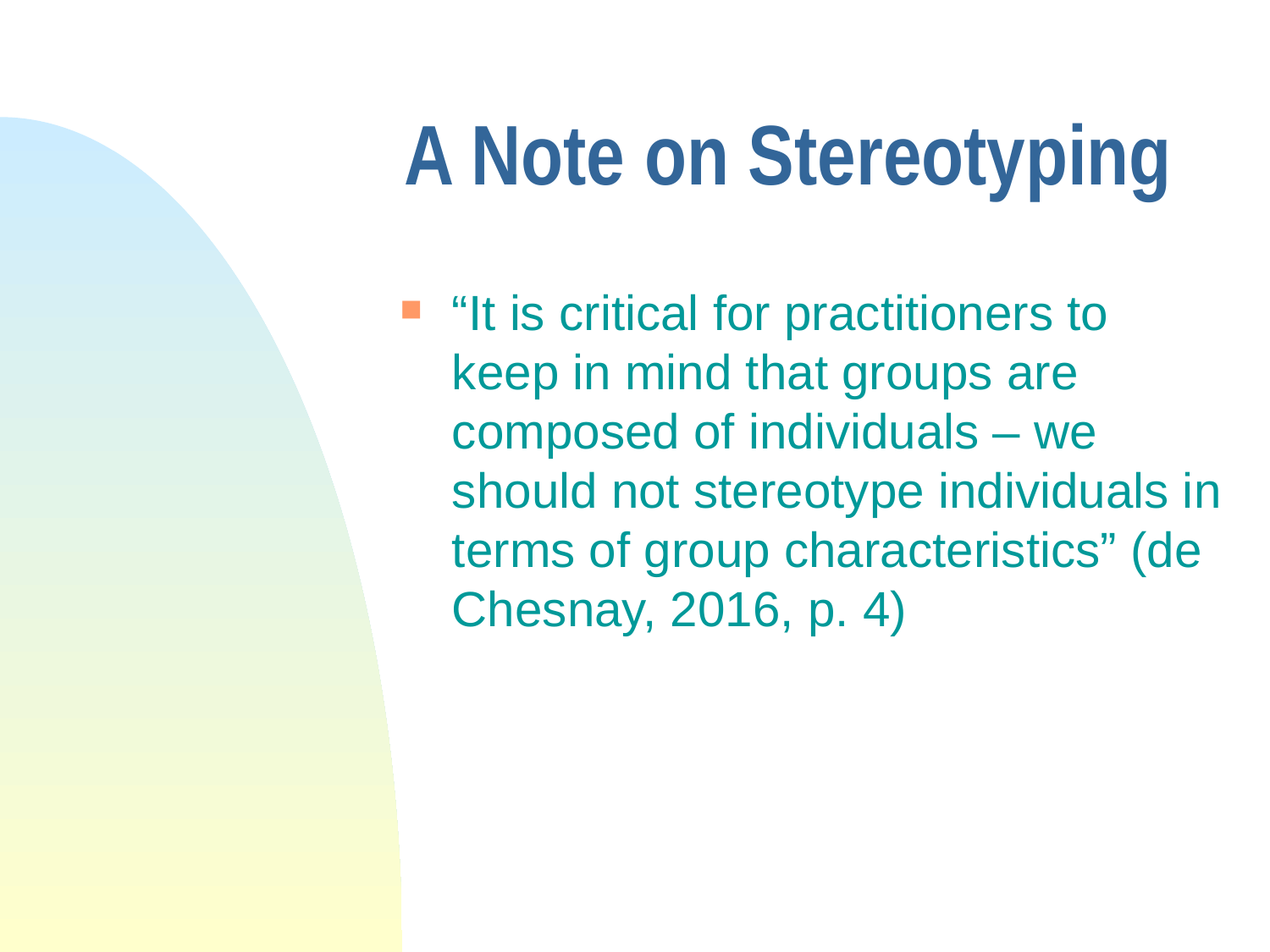

# A Note on Stereotyping
“It is critical for practitioners to keep in mind that groups are composed of individuals – we should not stereotype individuals in terms of group characteristics” (de Chesnay, 2016, p. 4)